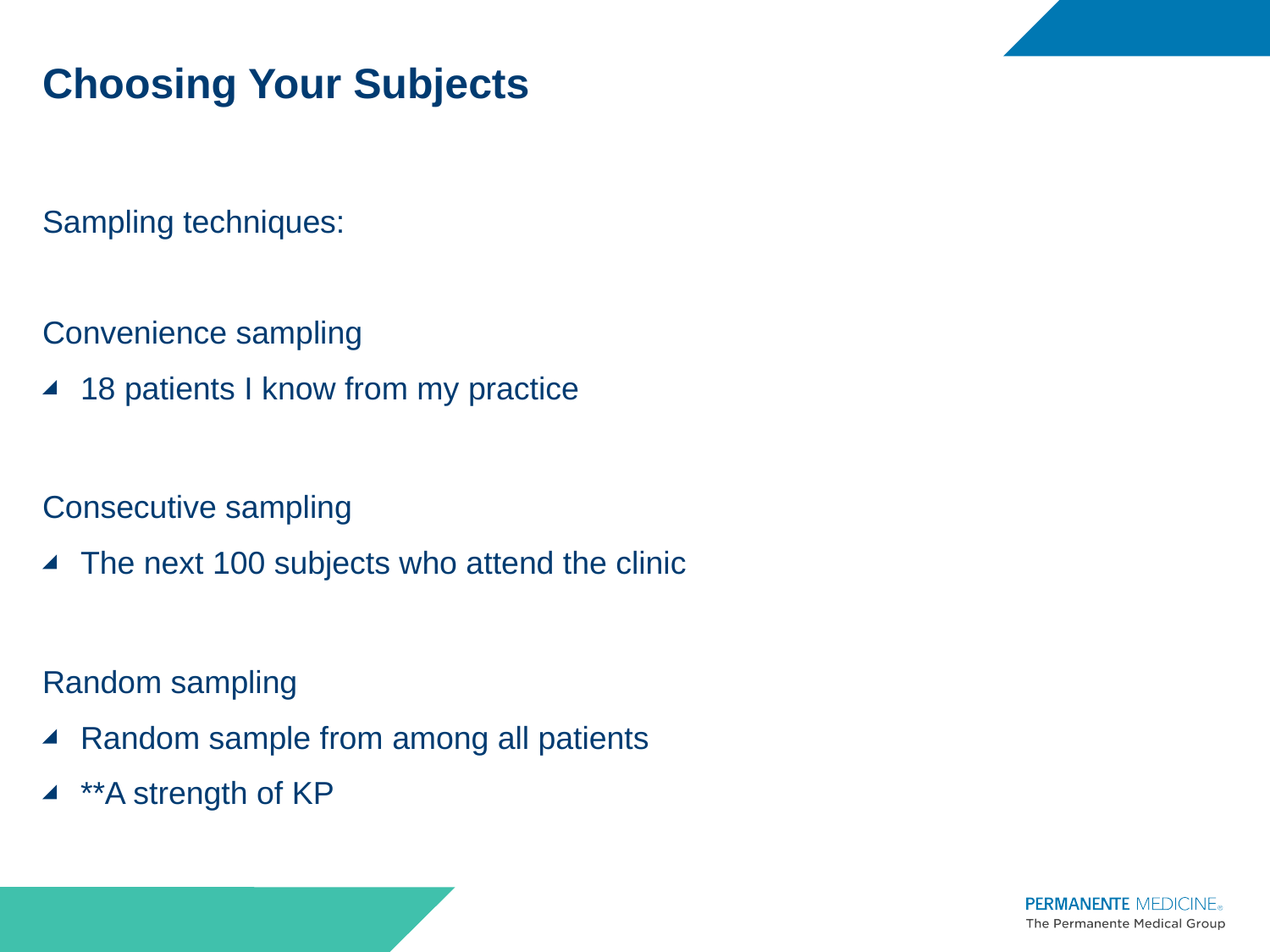

# Choosing Your Subjects
Sampling techniques:

Convenience sampling
18 patients I know from my practice

Consecutive sampling
The next 100 subjects who attend the clinic

Random sampling
Random sample from among all patients
**A strength of KP